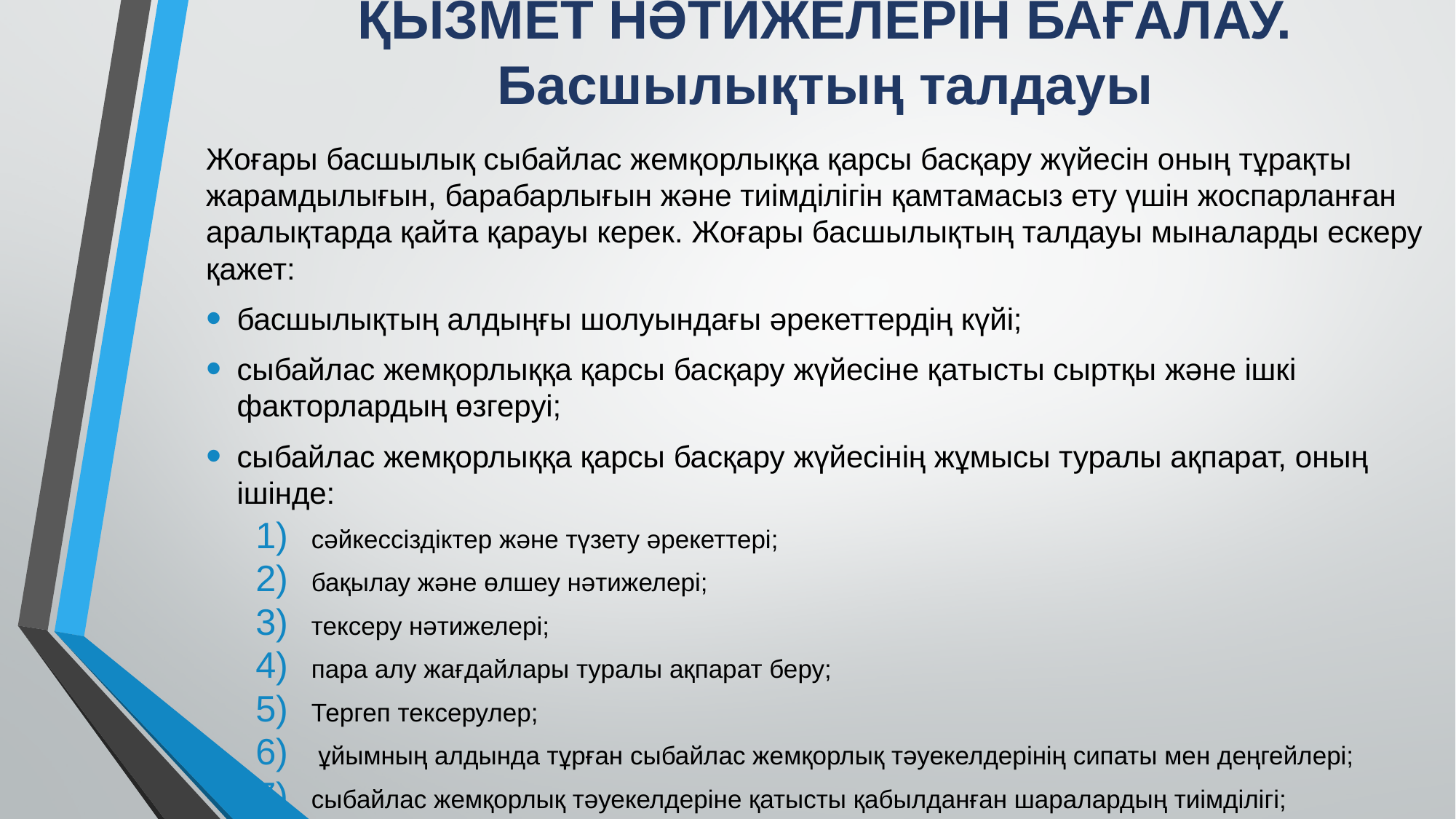

# ҚЫЗМЕТ НӘТИЖЕЛЕРІН БАҒАЛАУ. Басшылықтың талдауы
Жоғары басшылық сыбайлас жемқорлыққа қарсы басқару жүйесін оның тұрақты жарамдылығын, барабарлығын және тиімділігін қамтамасыз ету үшін жоспарланған аралықтарда қайта қарауы керек. Жоғары басшылықтың талдауы мыналарды ескеру қажет:
басшылықтың алдыңғы шолуындағы әрекеттердің күйі;
сыбайлас жемқорлыққа қарсы басқару жүйесіне қатысты сыртқы және ішкі факторлардың өзгеруі;
сыбайлас жемқорлыққа қарсы басқару жүйесінің жұмысы туралы ақпарат, оның ішінде:
сәйкессіздіктер және түзету әрекеттері;
бақылау және өлшеу нәтижелері;
тексеру нәтижелері;
пара алу жағдайлары туралы ақпарат беру;
Тергеп тексерулер;
 ұйымның алдында тұрған сыбайлас жемқорлық тәуекелдерінің сипаты мен деңгейлері;
сыбайлас жемқорлық тәуекелдеріне қатысты қабылданған шаралардың тиімділігі;